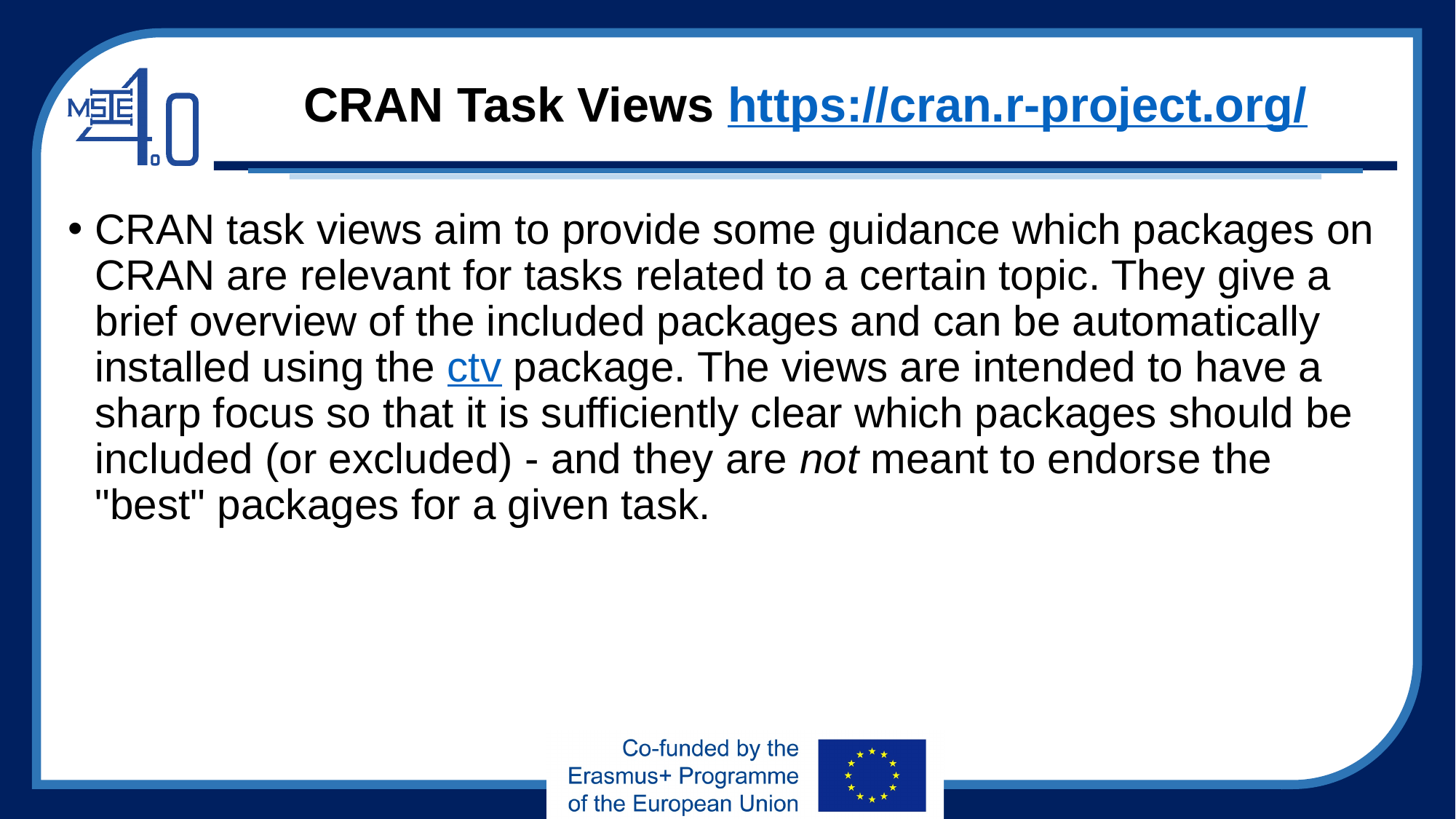

# CRAN Task Views https://cran.r-project.org/
CRAN task views aim to provide some guidance which packages on CRAN are relevant for tasks related to a certain topic. They give a brief overview of the included packages and can be automatically installed using the ctv package. The views are intended to have a sharp focus so that it is sufficiently clear which packages should be included (or excluded) - and they are not meant to endorse the "best" packages for a given task.